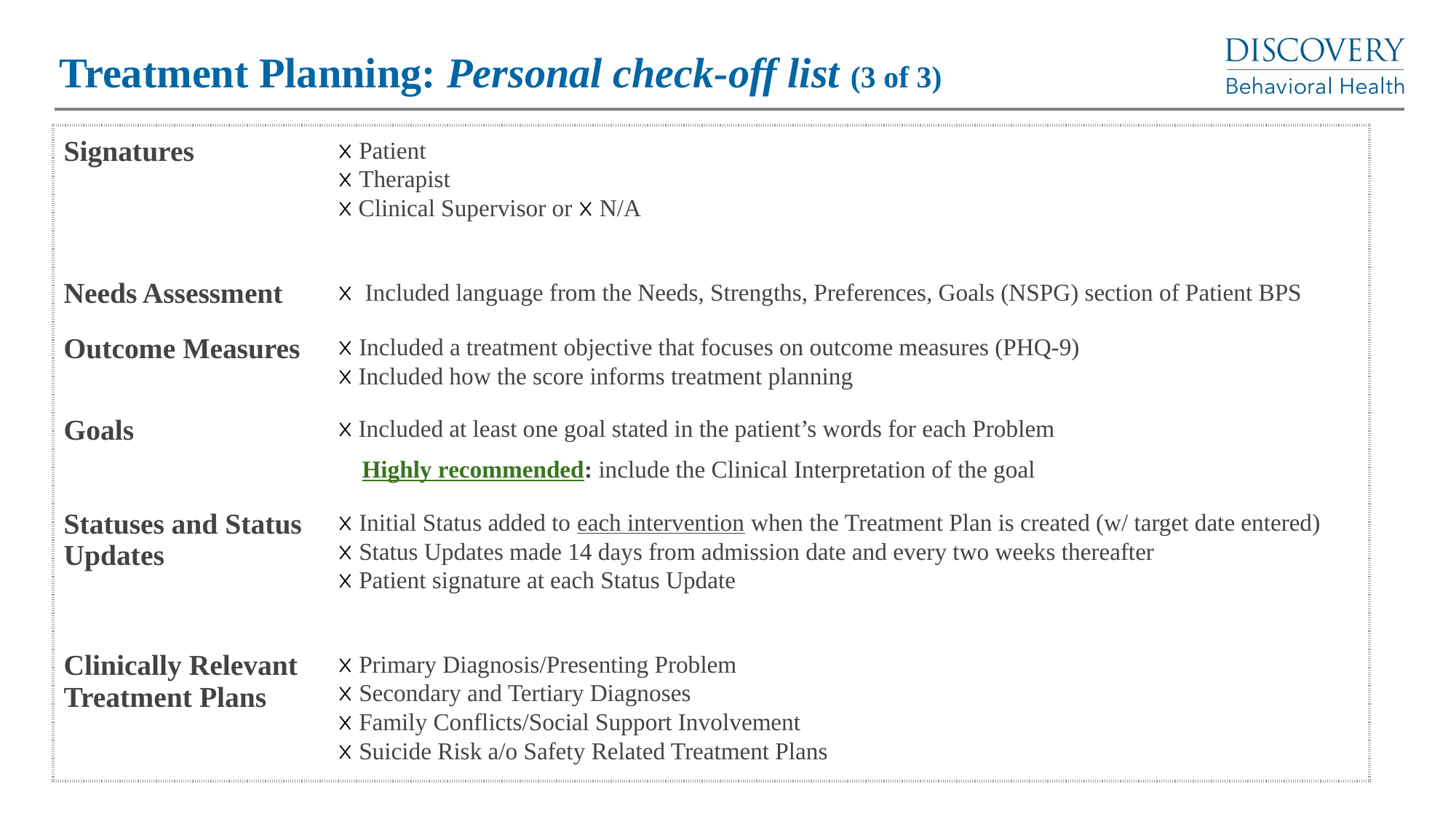

Treatment Planning: Personal check-off list (3 of 3)
| Signatures | 𐄂 Patient 𐄂 Therapist 𐄂 Clinical Supervisor or 𐄂 N/A |
| --- | --- |
| Needs Assessment | 𐄂  Included language from the Needs, Strengths, Preferences, Goals (NSPG) section of Patient BPS |
| Outcome Measures | 𐄂 Included a treatment objective that focuses on outcome measures (PHQ-9)  𐄂 Included how the score informs treatment planning |
| Goals | 𐄂 Included at least one goal stated in the patient’s words for each Problem Highly recommended: include the Clinical Interpretation of the goal |
| Statuses and Status Updates | 𐄂 Initial Status added to each intervention when the Treatment Plan is created (w/ target date entered) 𐄂 Status Updates made 14 days from admission date and every two weeks thereafter 𐄂 Patient signature at each Status Update |
| Clinically Relevant Treatment Plans | 𐄂 Primary Diagnosis/Presenting Problem 𐄂 Secondary and Tertiary Diagnoses 𐄂 Family Conflicts/Social Support Involvement 𐄂 Suicide Risk a/o Safety Related Treatment Plans |